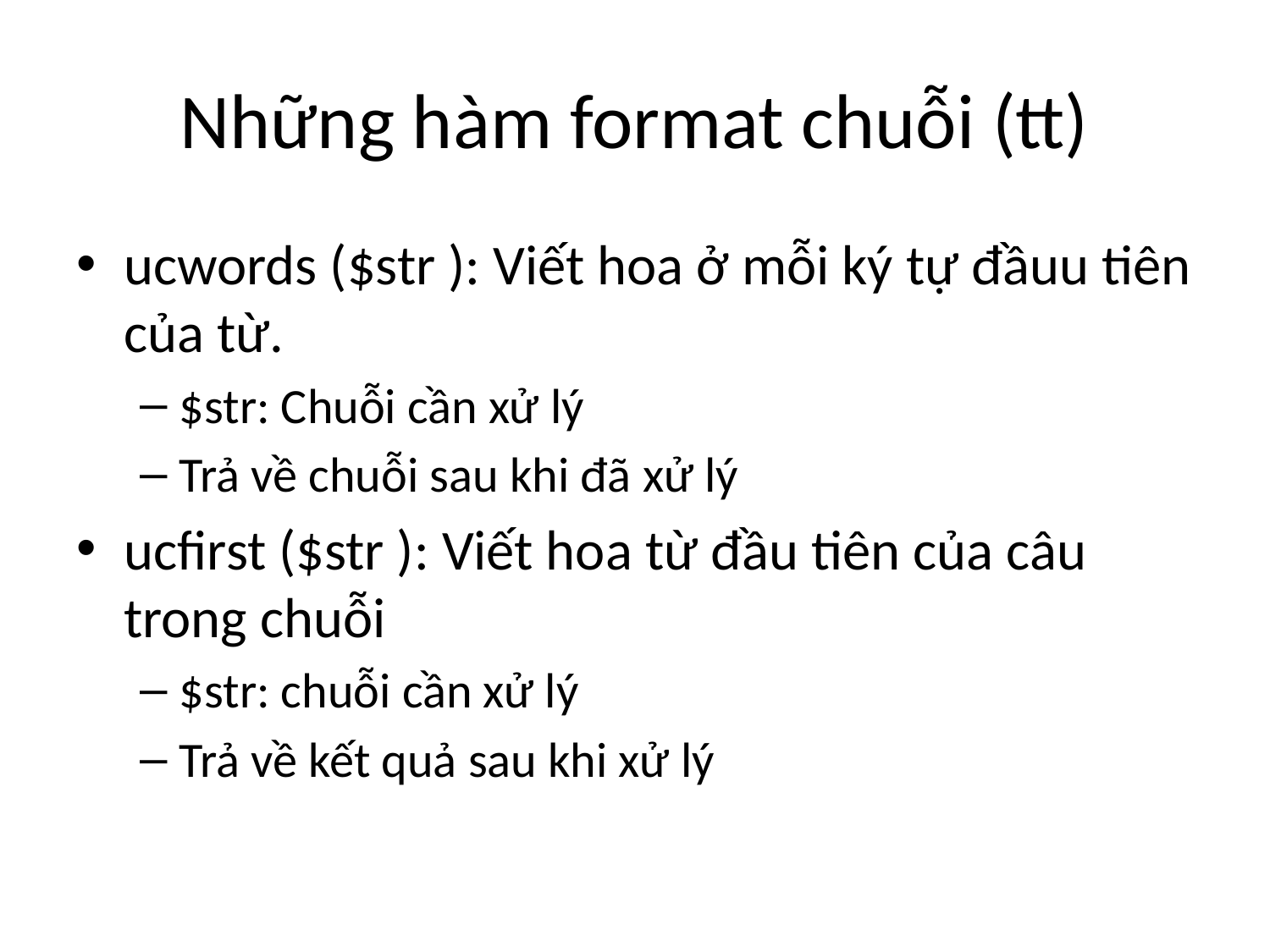

# Những hàm format chuỗi (tt)
ucwords ($str ): Viết hoa ở mỗi ký tự đầuu tiên của từ.
$str: Chuỗi cần xử lý
Trả về chuỗi sau khi đã xử lý
ucfirst ($str ): Viết hoa từ đầu tiên của câu trong chuỗi
$str: chuỗi cần xử lý
Trả về kết quả sau khi xử lý